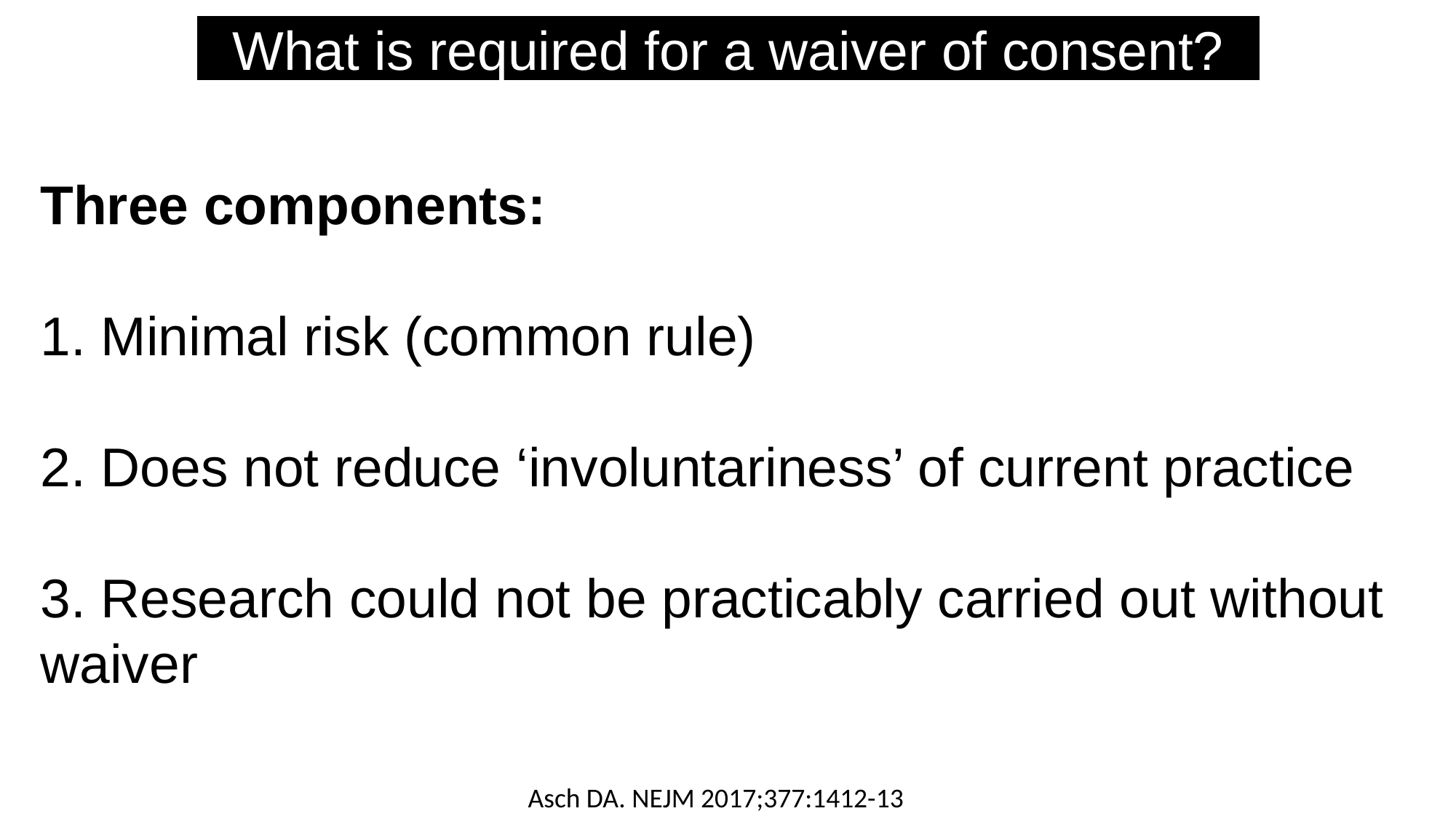

What is required for a waiver of consent?
Three components:

1. Minimal risk (common rule)

2. Does not reduce ‘involuntariness’ of current practice

3. Research could not be practicably carried out without waiver
Asch DA. NEJM 2017;377:1412-13